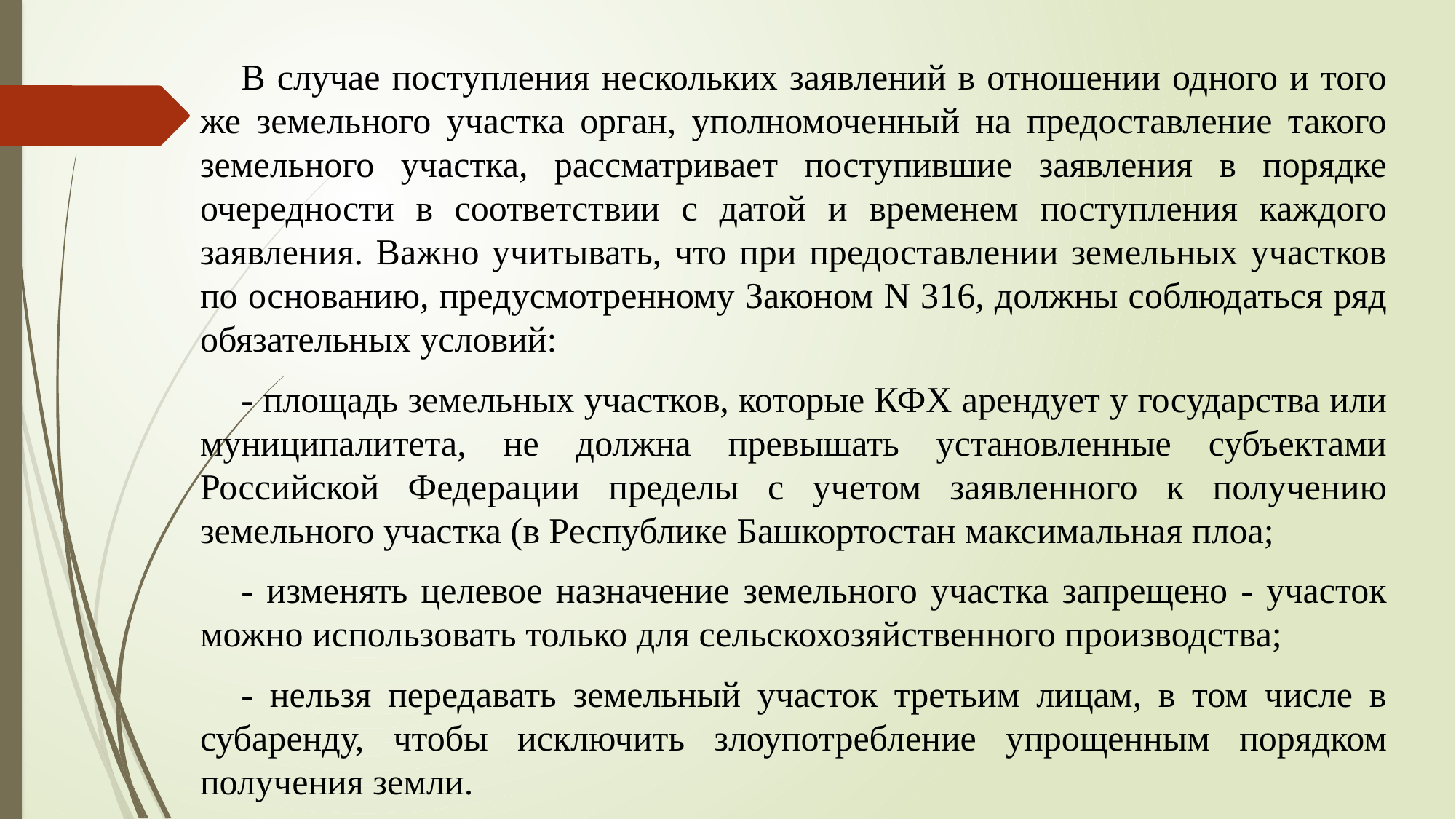

В случае поступления нескольких заявлений в отношении одного и того же земельного участка орган, уполномоченный на предоставление такого земельного участка, рассматривает поступившие заявления в порядке очередности в соответствии с датой и временем поступления каждого заявления. Важно учитывать, что при предоставлении земельных участков по основанию, предусмотренному Законом N 316, должны соблюдаться ряд обязательных условий:
- площадь земельных участков, которые КФХ арендует у государства или муниципалитета, не должна превышать установленные субъектами Российской Федерации пределы с учетом заявленного к получению земельного участка (в Республике Башкортостан максимальная плоа;
- изменять целевое назначение земельного участка запрещено - участок можно использовать только для сельскохозяйственного производства;
- нельзя передавать земельный участок третьим лицам, в том числе в субаренду, чтобы исключить злоупотребление упрощенным порядком получения земли.